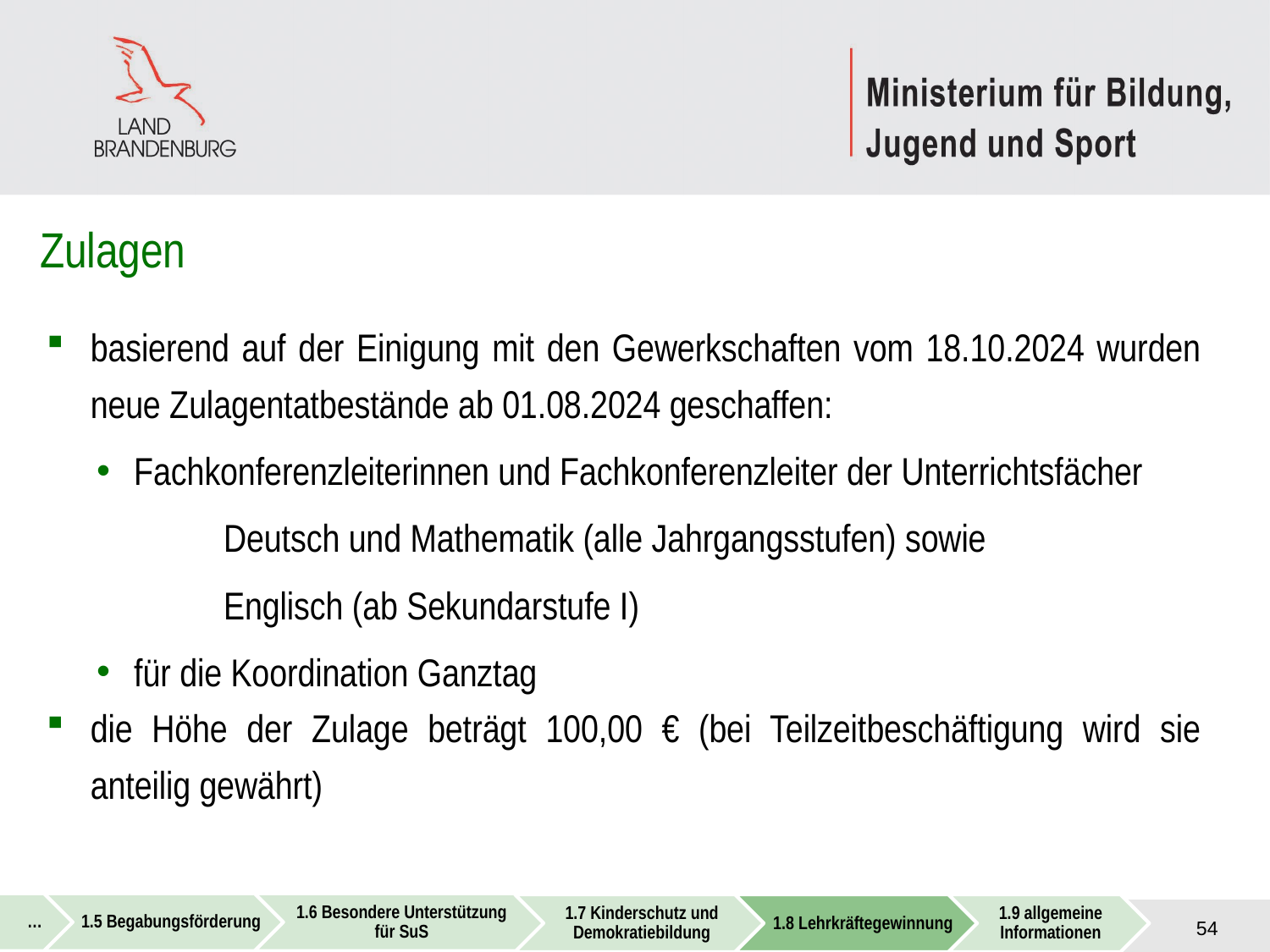

# Zulagen
basierend auf der Einigung mit den Gewerkschaften vom 18.10.2024 wurden neue Zulagentatbestände ab 01.08.2024 geschaffen:
Fachkonferenzleiterinnen und Fachkonferenzleiter der Unterrichtsfächer
	Deutsch und Mathematik (alle Jahrgangsstufen) sowie
	Englisch (ab Sekundarstufe I)
für die Koordination Ganztag
die Höhe der Zulage beträgt 100,00 € (bei Teilzeitbeschäftigung wird sie anteilig gewährt)

…
1.5 Begabungsförderung
1.6 Besondere Unterstützung für SuS
1.7 Kinderschutz und Demokratiebildung
1.8 Lehrkräftegewinnung
1.9 allgemeine Informationen
54